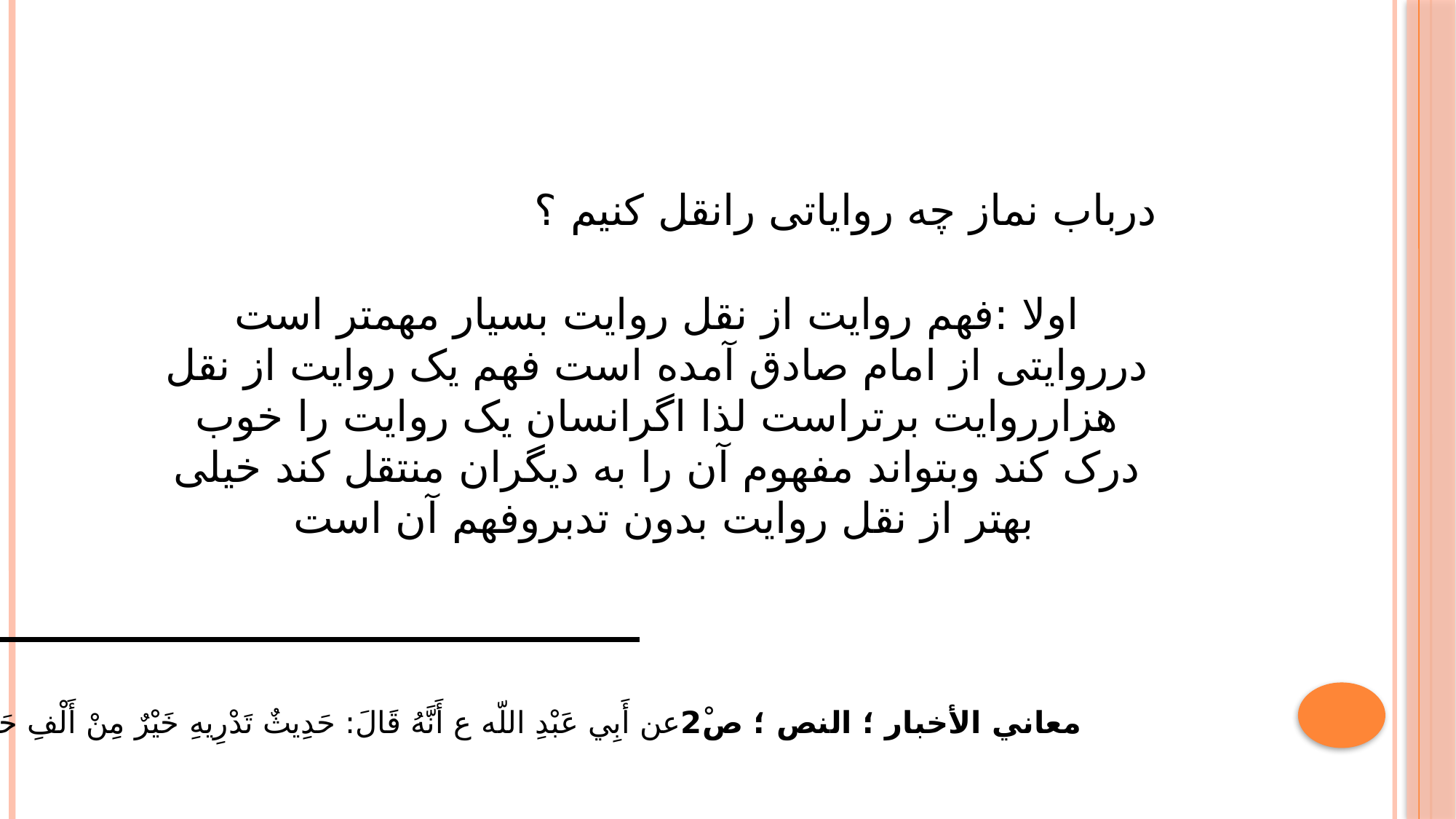

درباب نماز چه روایاتی رانقل کنیم ؟

اولا :فهم روایت از نقل روایت بسیار مهمتر است درروایتی از امام صادق آمده است فهم یک روایت از نقل هزارروایت برتراست لذا اگرانسان یک روایت را خوب درک کند وبتواند مفهوم آن را به دیگران منتقل کند خیلی بهتر از نقل روایت بدون تدبروفهم آن است

معاني الأخبار ؛ النص ؛ ص2ْعن أَبِي عَبْدِ اللّه ع أَنَّهُ قَالَ: حَدِيثٌ‏ تَدْرِيهِ‏ خَيْرٌ مِنْ أَلْفِ حَدِيثٍ تَرْوِيه‏